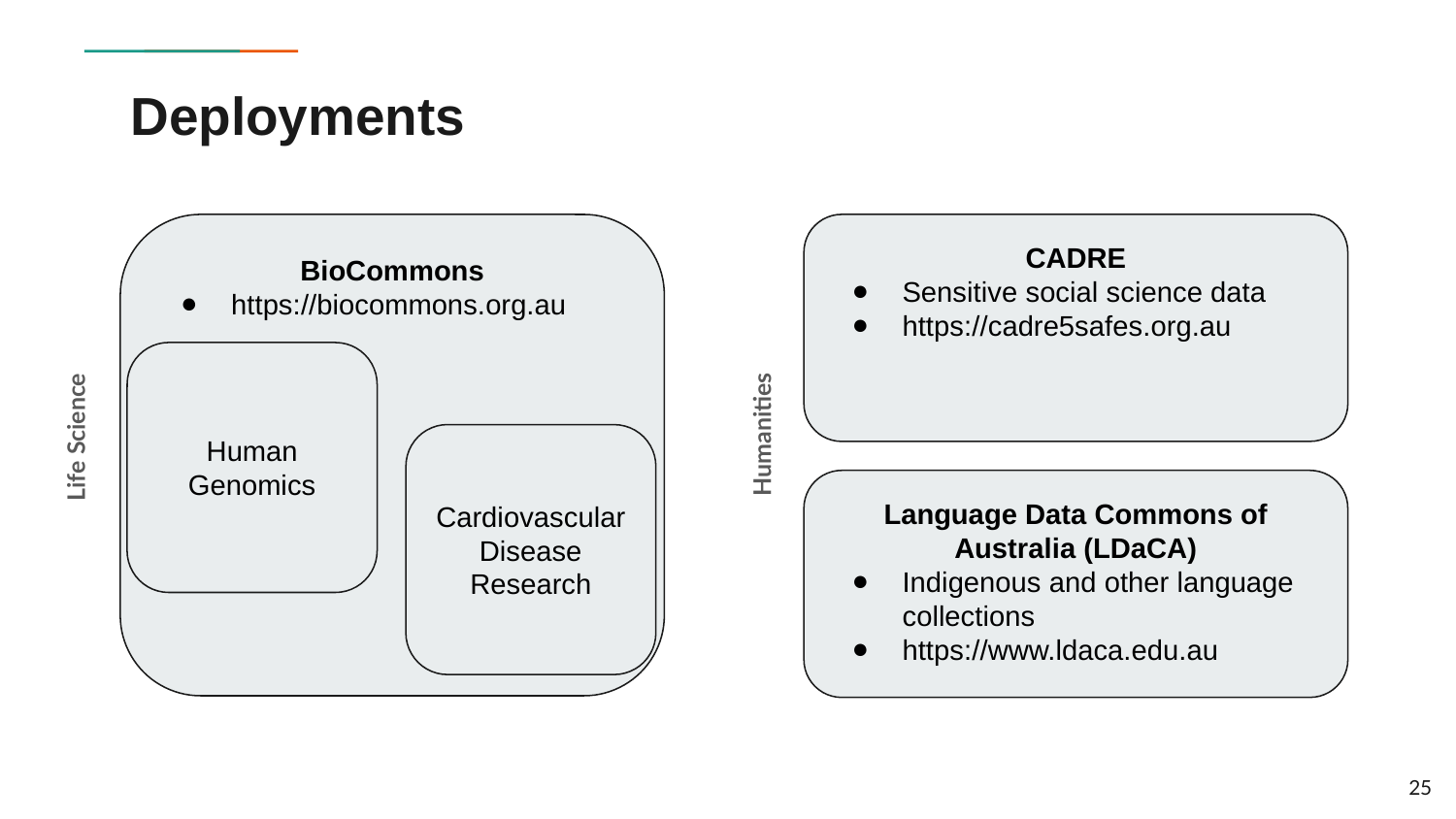

# Deployments
BioCommons
https://biocommons.org.au
CADRE
Sensitive social science data
https://cadre5safes.org.au
Human Genomics
Life Science
Humanities
Cardiovascular Disease Research
Language Data Commons of Australia (LDaCA)
Indigenous and other language collections
https://www.ldaca.edu.au

25